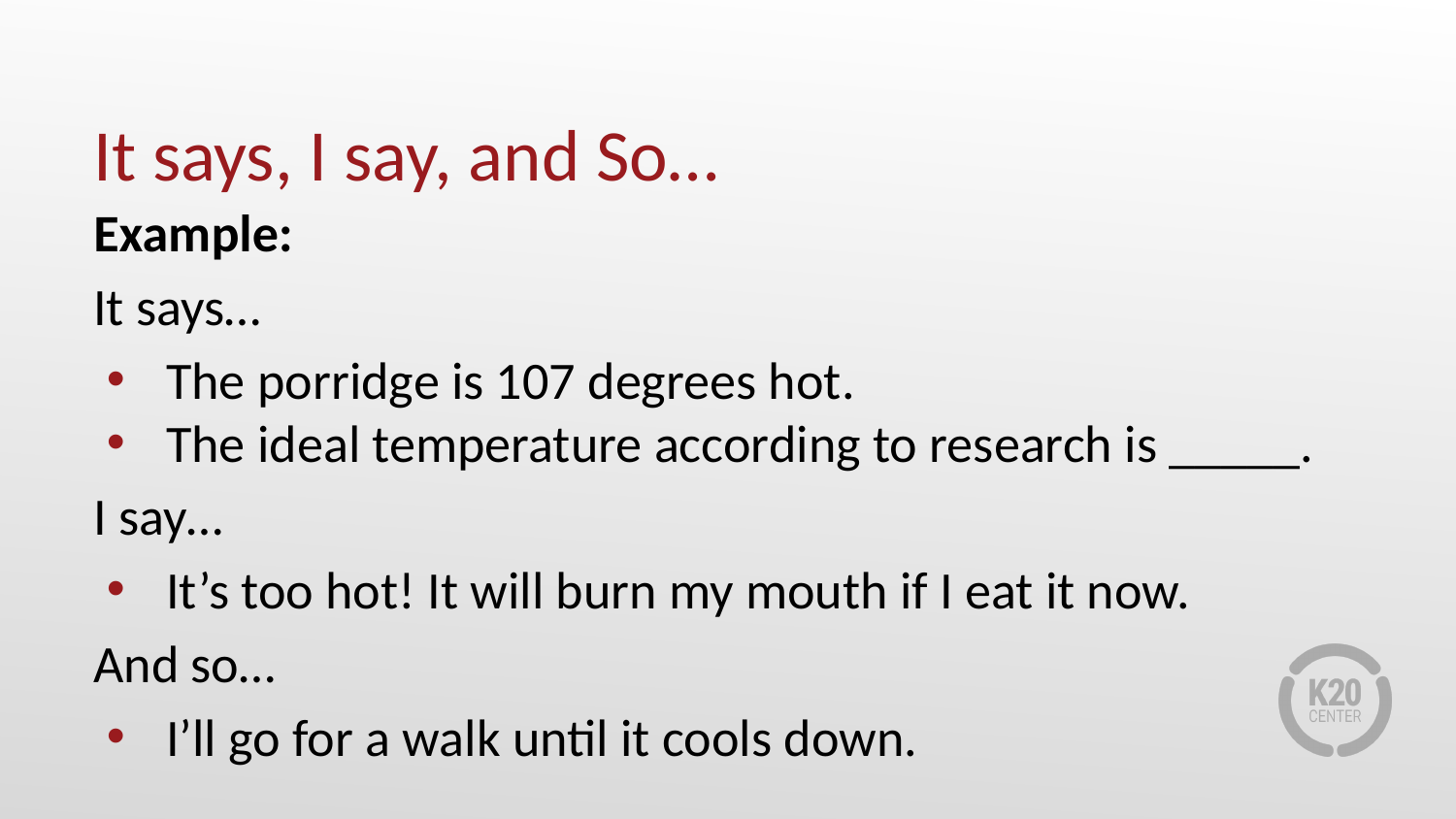

# It says, I say, and So…
Example:
It says…
The porridge is 107 degrees hot.
The ideal temperature according to research is _____.
I say…
It’s too hot! It will burn my mouth if I eat it now.
And so…
I’ll go for a walk until it cools down.